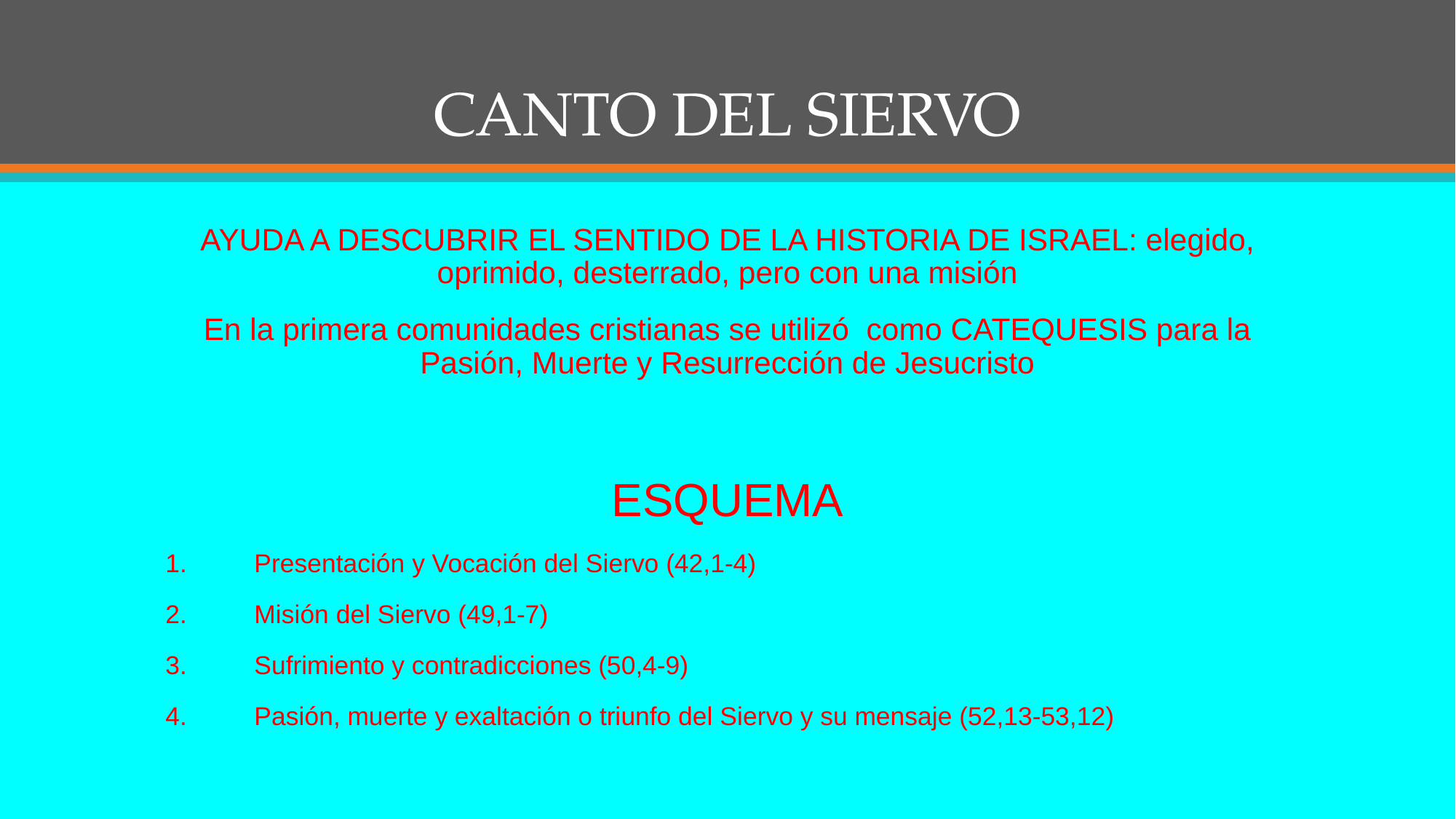

# CANTO DEL SIERVO
AYUDA A DESCUBRIR EL SENTIDO DE LA HISTORIA DE ISRAEL: elegido, oprimido, desterrado, pero con una misión
En la primera comunidades cristianas se utilizó  como CATEQUESIS para la Pasión, Muerte y Resurrección de Jesucristo

ESQUEMA
Presentación y Vocación del Siervo (42,1-4)
Misión del Siervo (49,1-7)
Sufrimiento y contradicciones (50,4-9)
Pasión, muerte y exaltación o triunfo del Siervo y su mensaje (52,13-53,12)